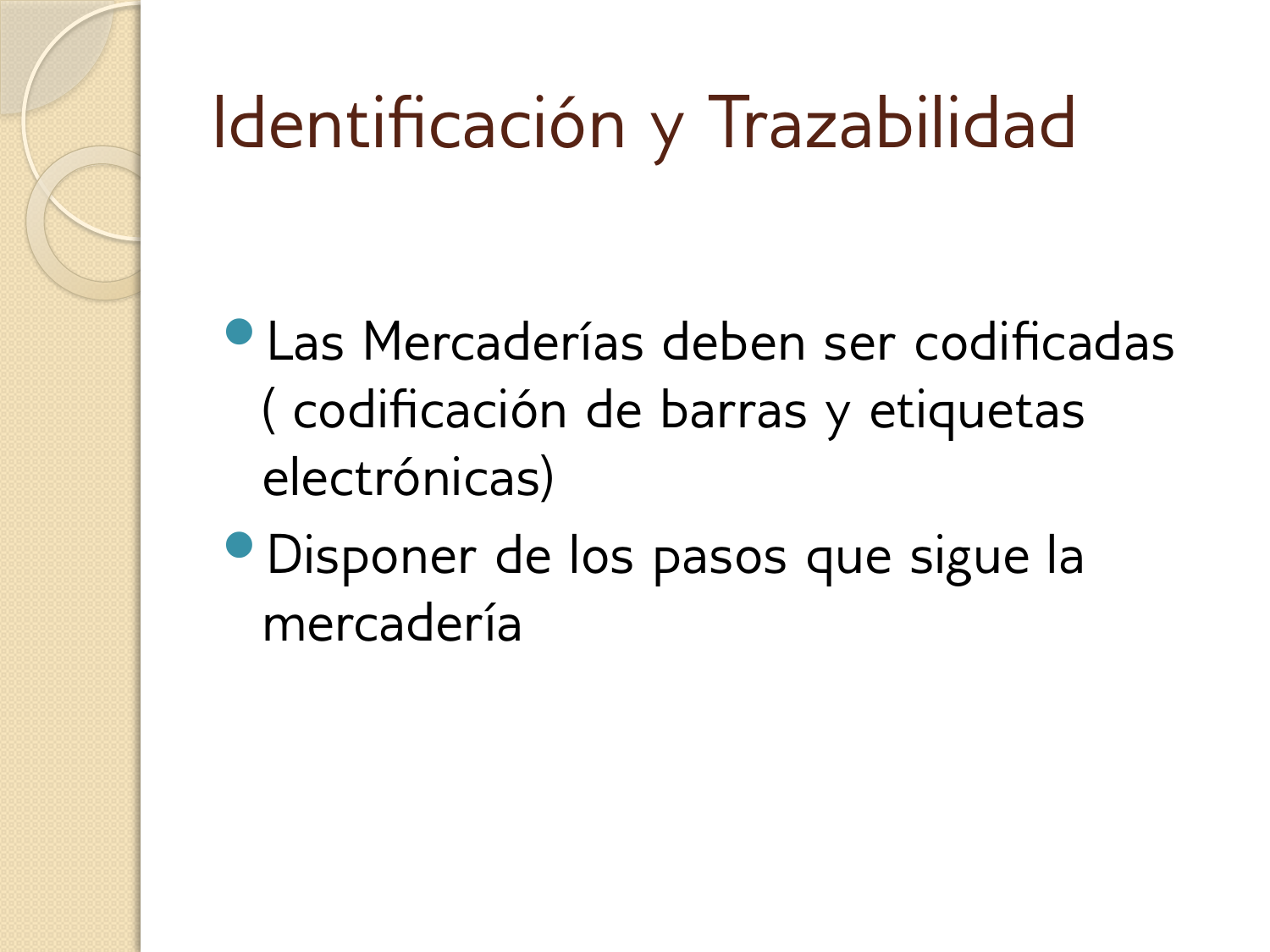

# Identificación y Trazabilidad
Las Mercaderías deben ser codificadas ( codificación de barras y etiquetas electrónicas)
Disponer de los pasos que sigue la mercadería